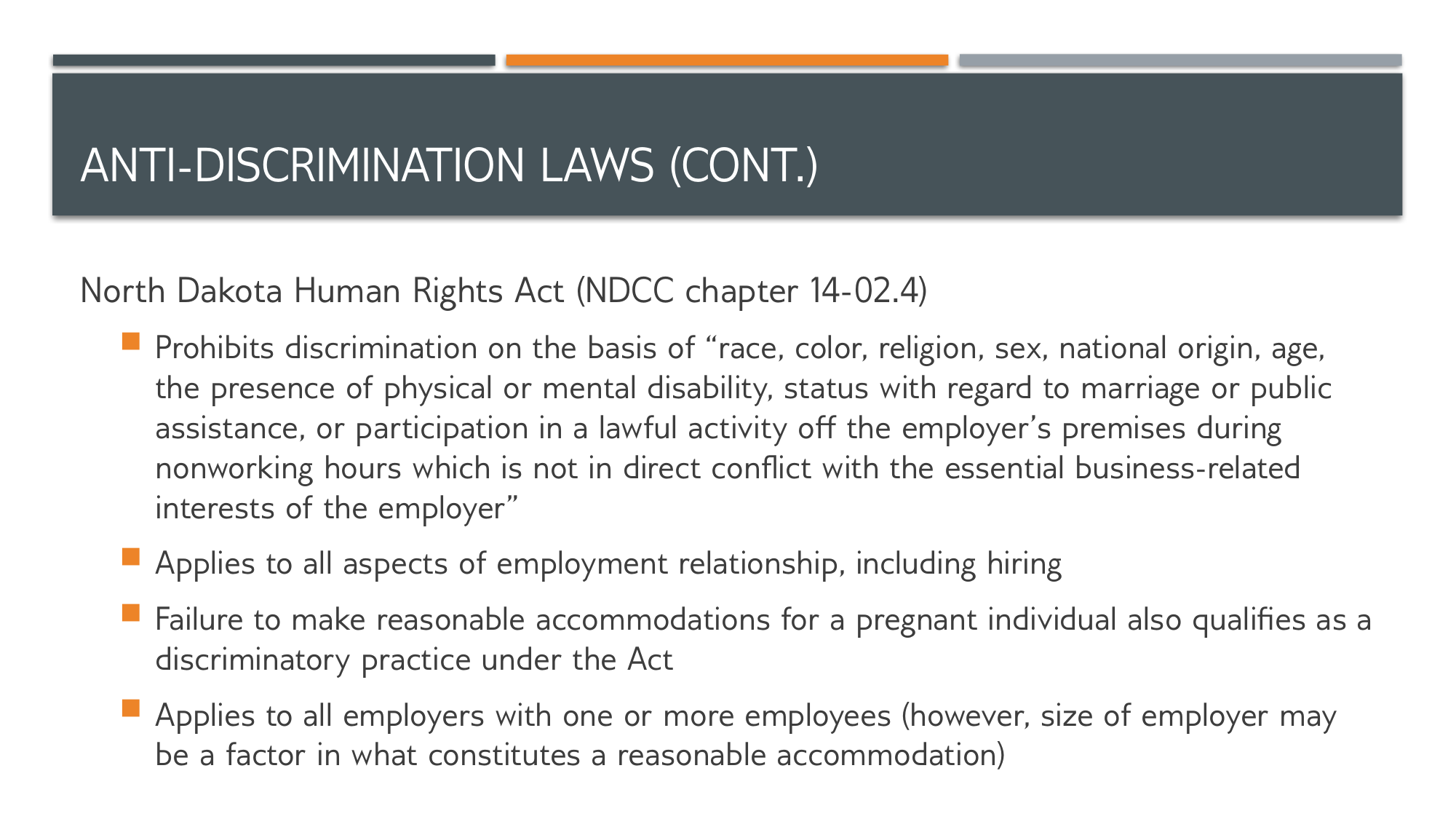

# Anti-discrimination laws (cont.)
North Dakota Human Rights Act (NDCC chapter 14-02.4)
Prohibits discrimination on the basis of “race, color, religion, sex, national origin, age, the presence of physical or mental disability, status with regard to marriage or public assistance, or participation in a lawful activity off the employer’s premises during nonworking hours which is not in direct conflict with the essential business-related interests of the employer”
Applies to all aspects of employment relationship, including hiring
Failure to make reasonable accommodations for a pregnant individual also qualifies as a discriminatory practice under the Act
Applies to all employers with one or more employees (however, size of employer may be a factor in what constitutes a reasonable accommodation)